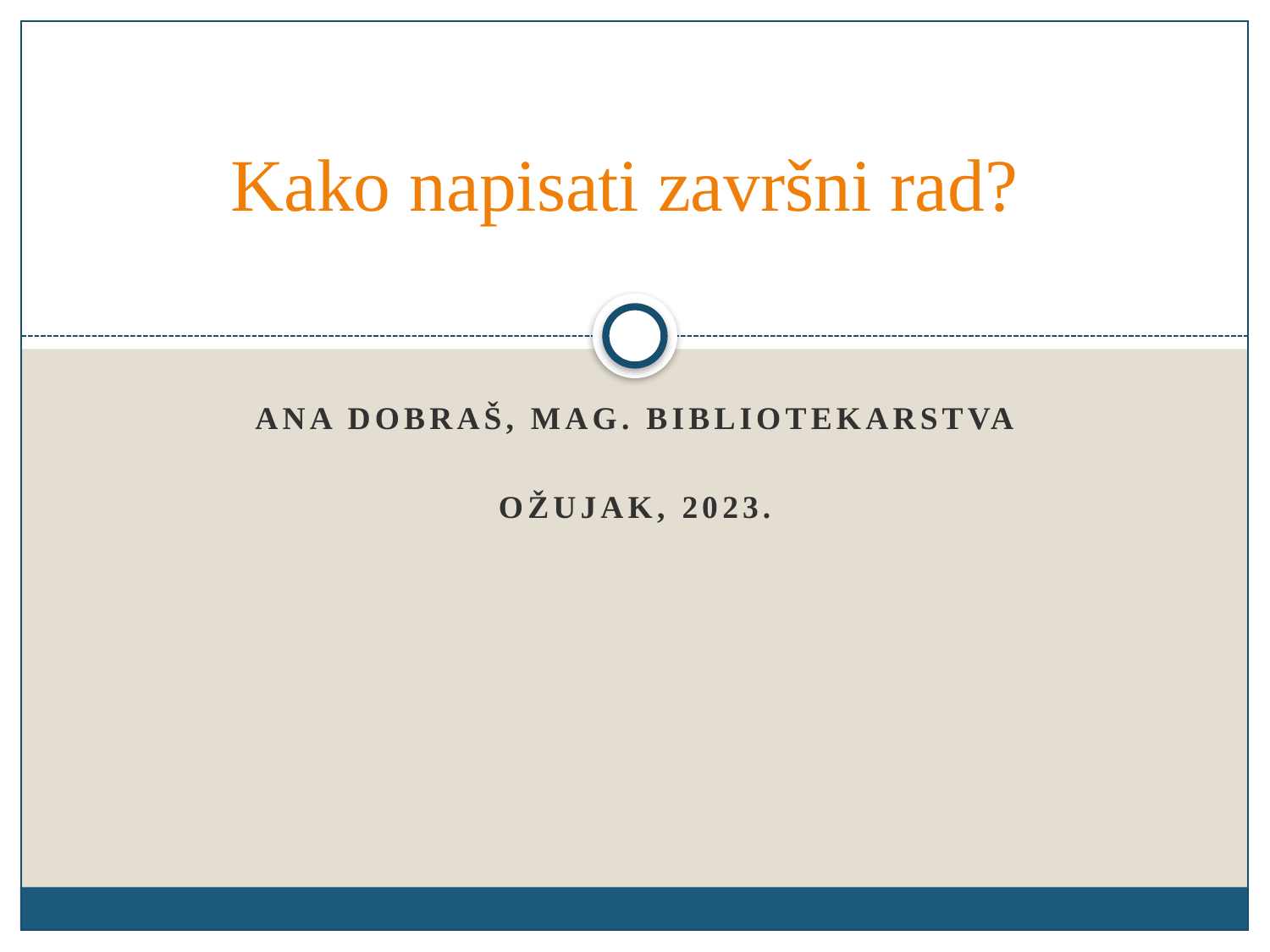

# Kako napisati završni rad?
ANA DOBRAŠ, mag. Bibliotekarstva

ožujak, 2023.